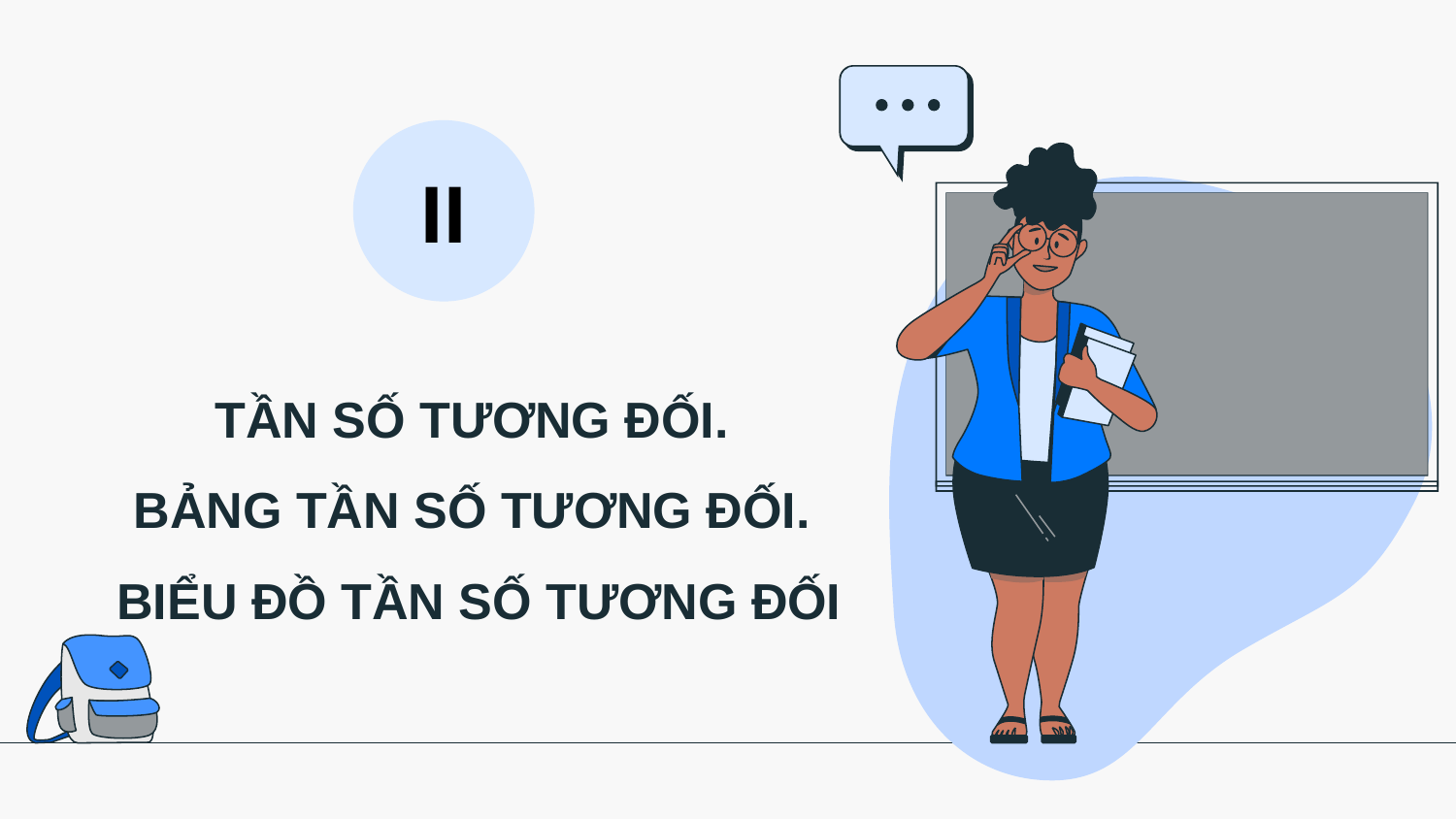

II

# TẦN SỐ TƯƠNG ĐỐI. BẢNG TẦN SỐ TƯƠNG ĐỐI. BIỂU ĐỒ TẦN SỐ TƯƠNG ĐỐI